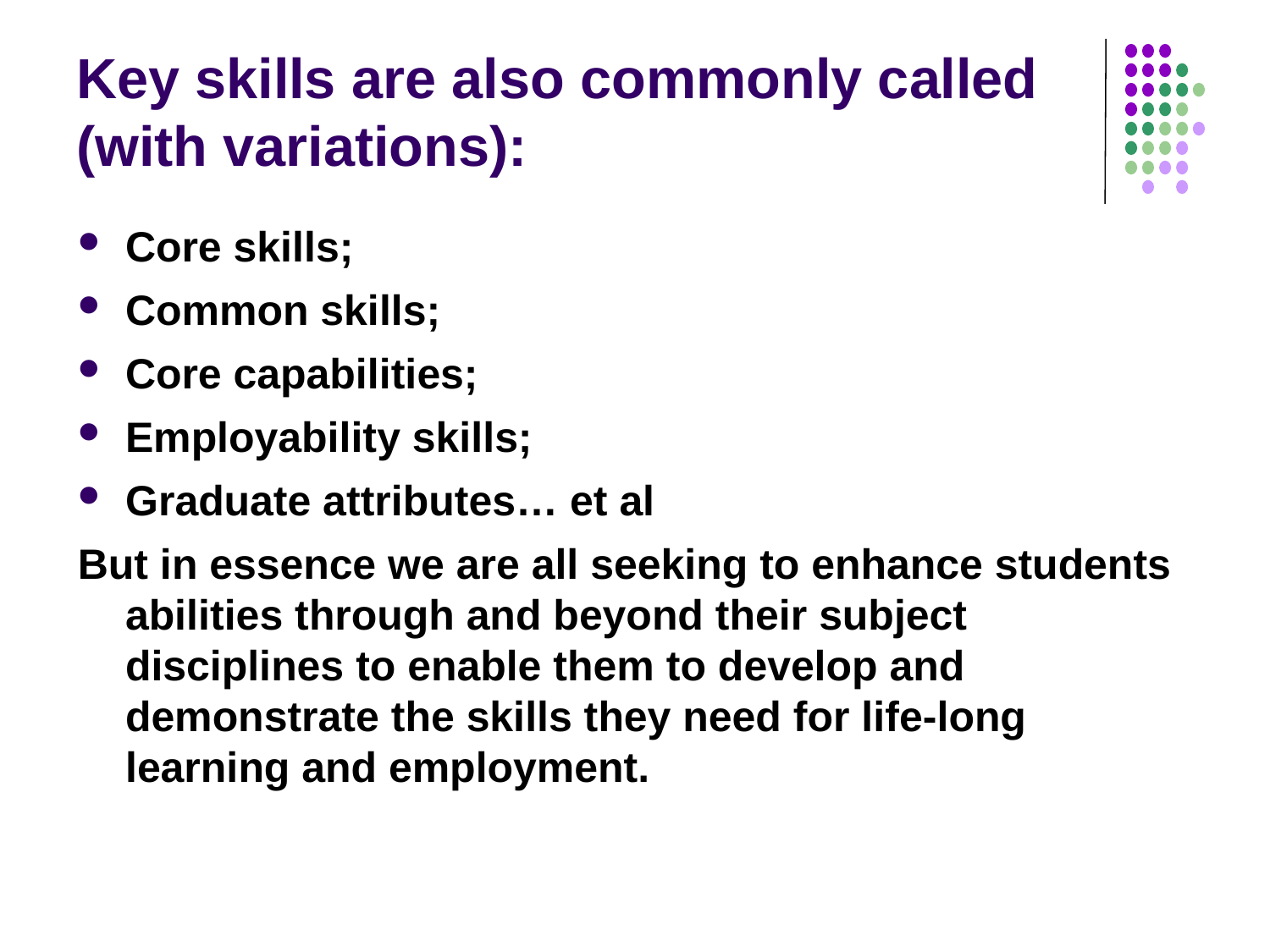

# Key skills are also commonly called (with variations):
Core skills;
Common skills;
Core capabilities;
Employability skills;
Graduate attributes… et al
But in essence we are all seeking to enhance students abilities through and beyond their subject disciplines to enable them to develop and demonstrate the skills they need for life-long learning and employment.